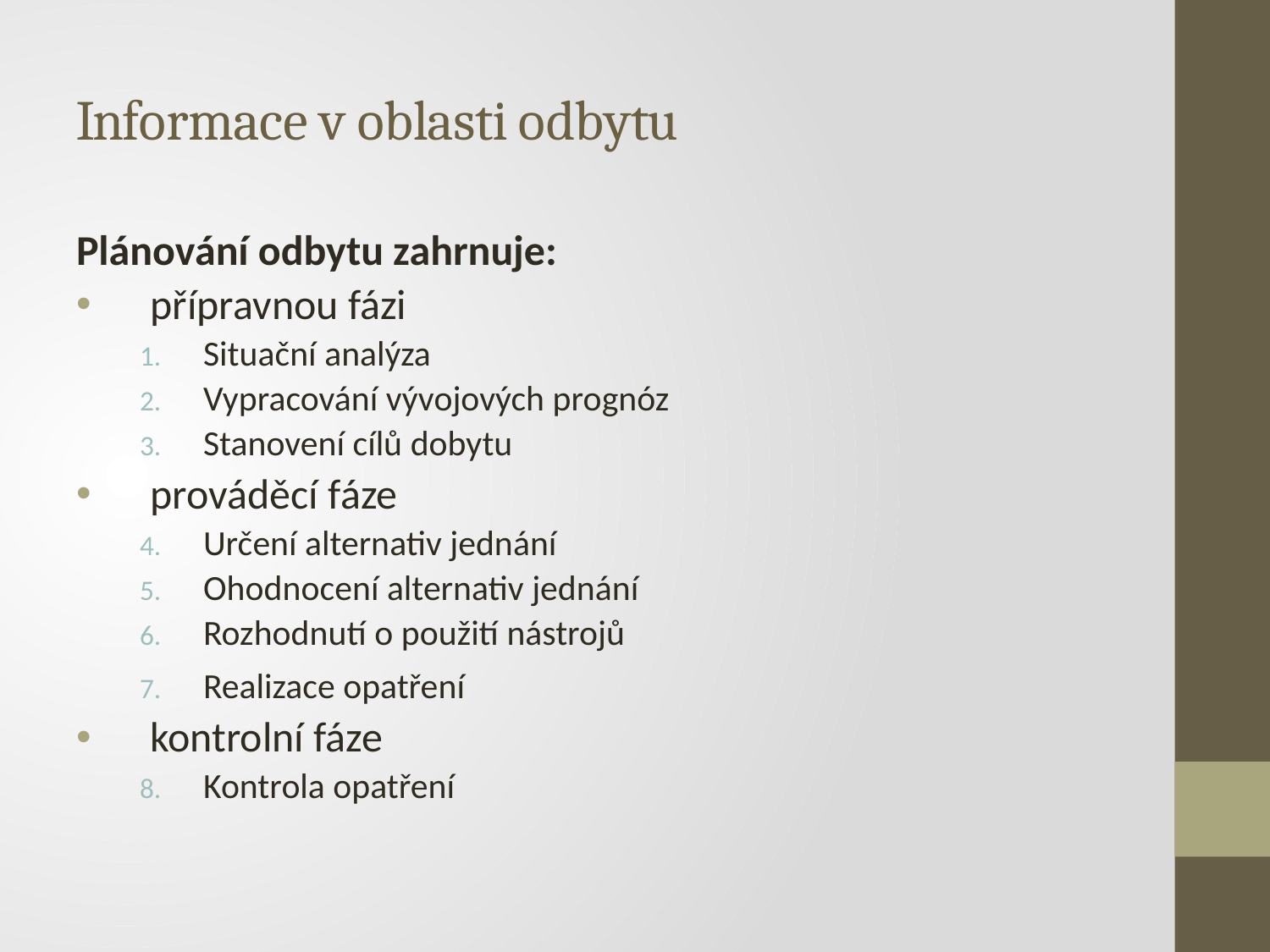

# Informace v oblasti odbytu
Plánování odbytu zahrnuje:
přípravnou fázi
Situační analýza
Vypracování vývojových prognóz
Stanovení cílů dobytu
prováděcí fáze
Určení alternativ jednání
Ohodnocení alternativ jednání
Rozhodnutí o použití nástrojů
Realizace opatření
kontrolní fáze
Kontrola opatření